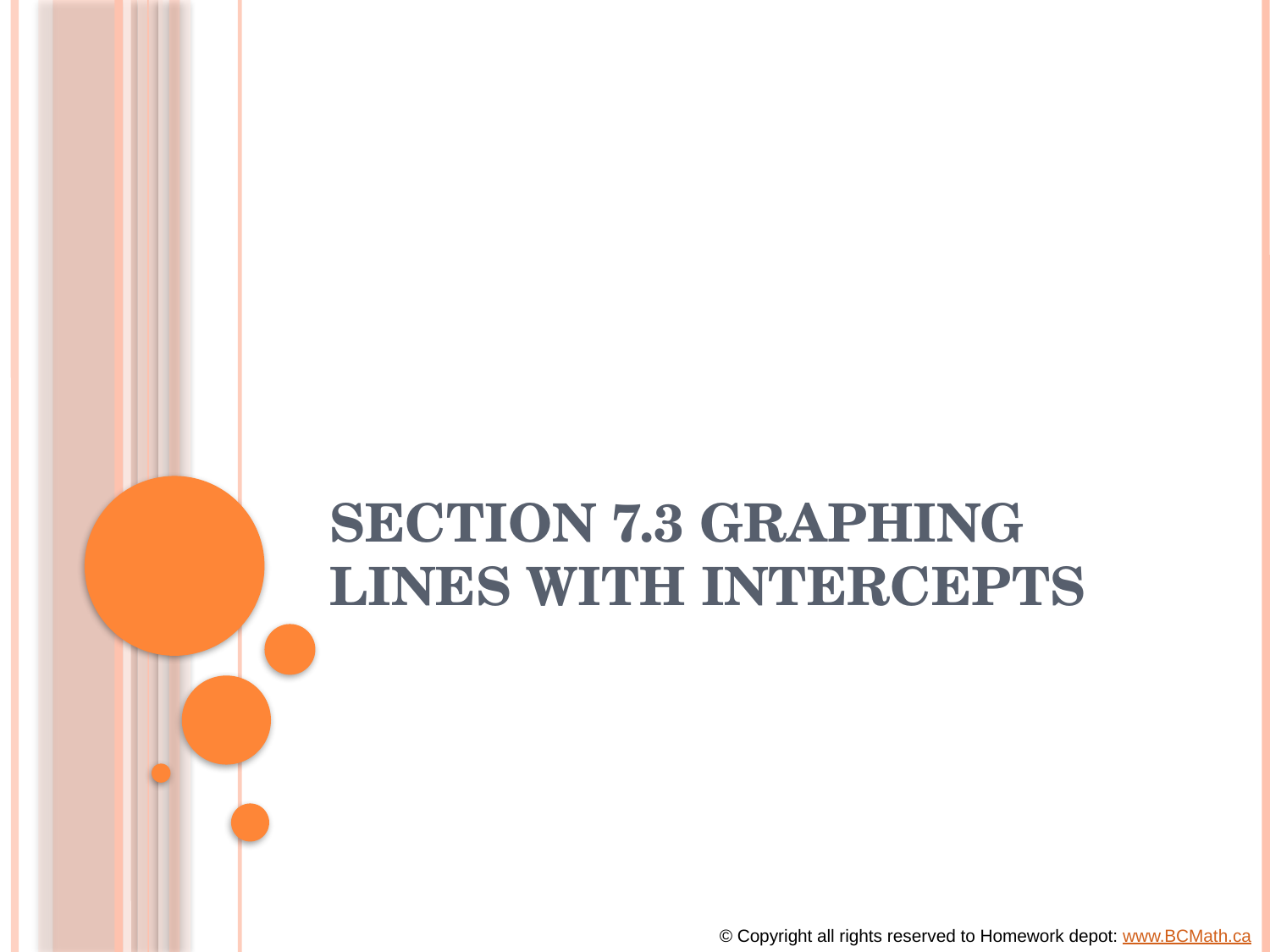

# Section 7.3 Graphing Lines with Intercepts

© Copyright all rights reserved to Homework depot: www.BCMath.ca